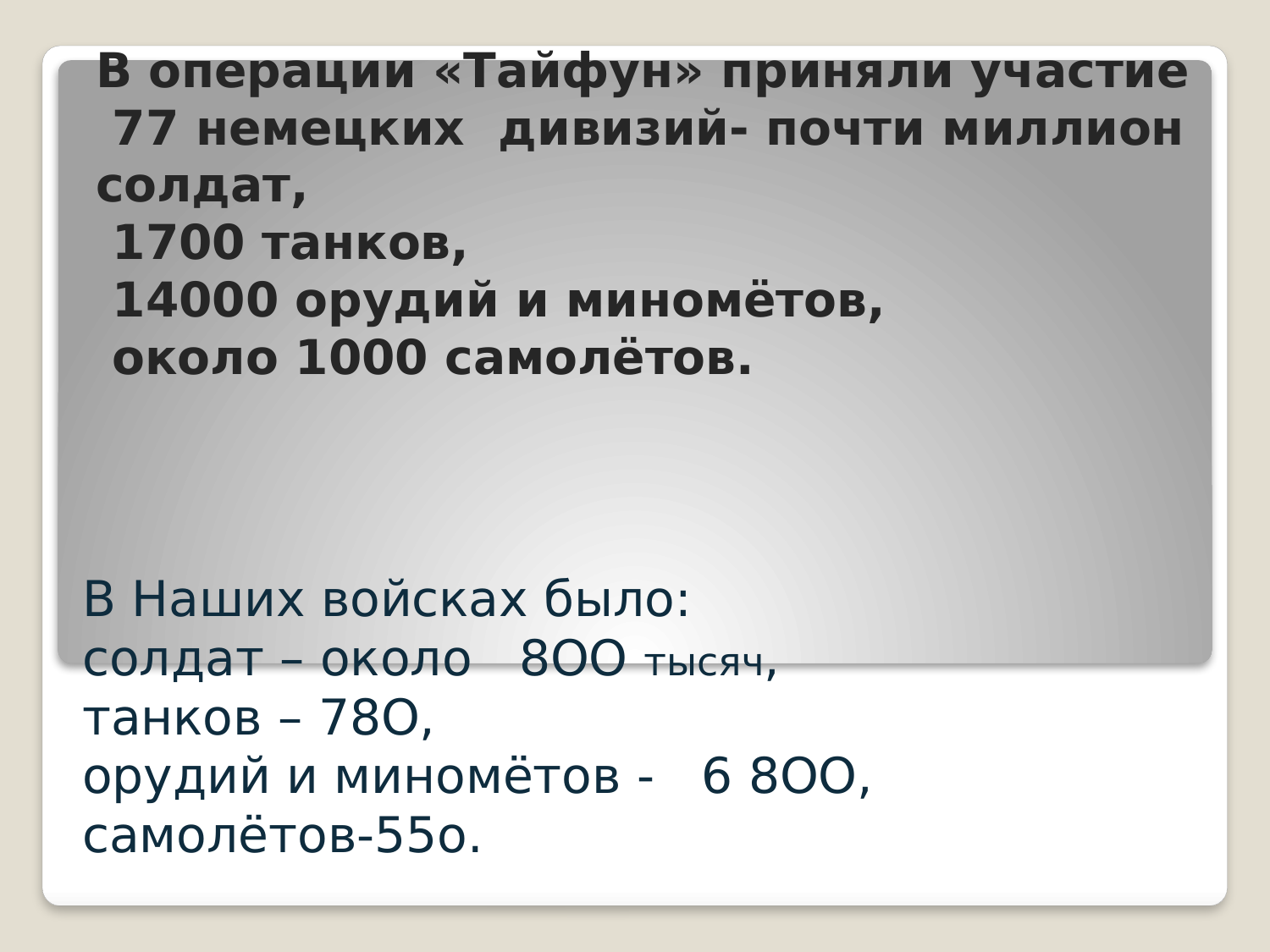

В операции «Тайфун» приняли участие
 77 немецких  дивизий- почти миллион солдат,
 1700 танков,
 14000 орудий и миномётов,
 около 1000 самолётов.
# В Наших войсках было: солдат – около   8ОО тысяч, танков – 78О, орудий и миномётов -   6 8ОО, самолётов-55о.